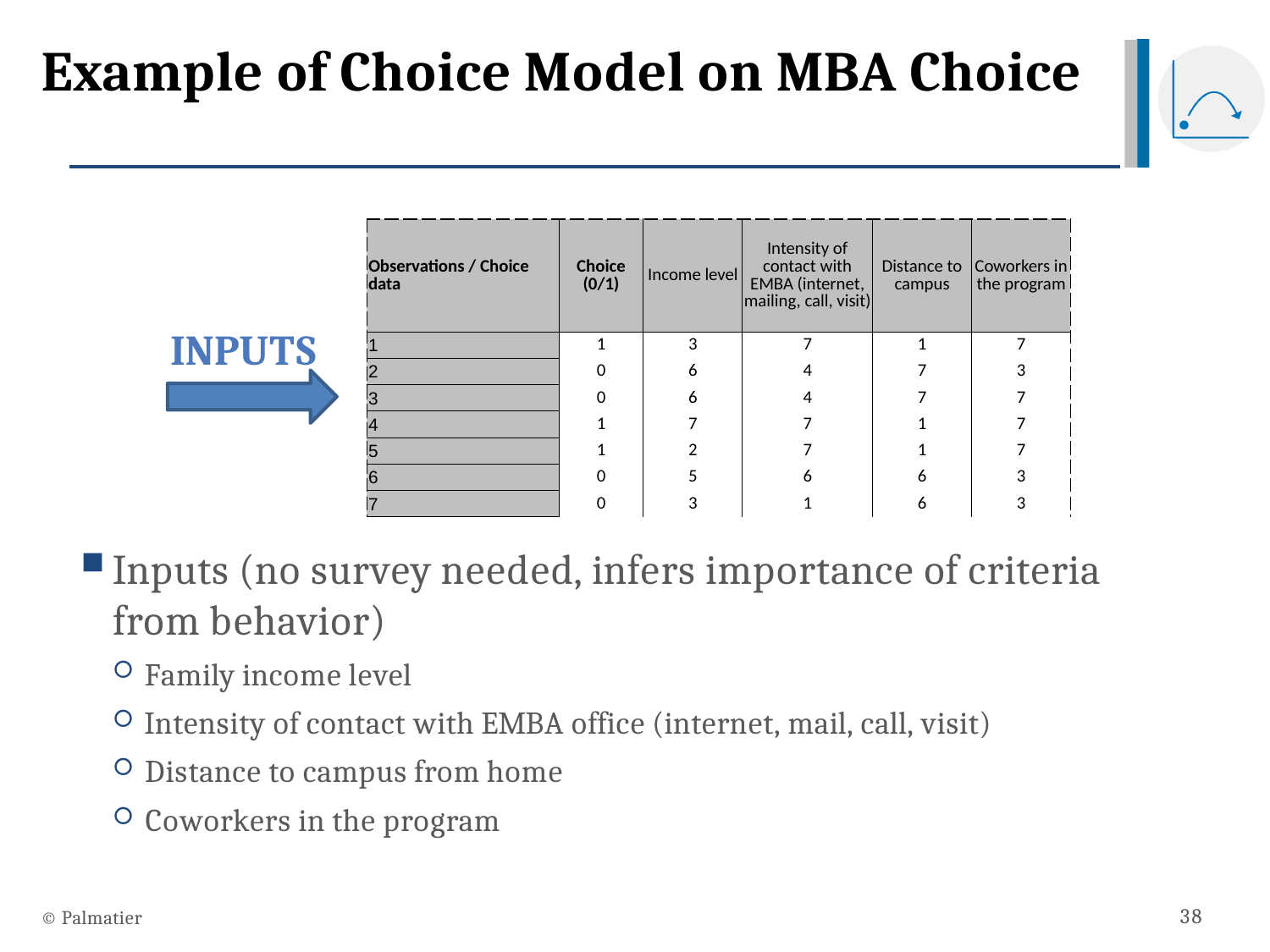

# Example of Choice Model on MBA Choice
| Observations / Choice data | Choice (0/1) | Income level | Intensity of contact with EMBA (internet, mailing, call, visit) | Distance to campus | Coworkers in the program |
| --- | --- | --- | --- | --- | --- |
| 1 | 1 | 3 | 7 | 1 | 7 |
| 2 | 0 | 6 | 4 | 7 | 3 |
| 3 | 0 | 6 | 4 | 7 | 7 |
| 4 | 1 | 7 | 7 | 1 | 7 |
| 5 | 1 | 2 | 7 | 1 | 7 |
| 6 | 0 | 5 | 6 | 6 | 3 |
| 7 | 0 | 3 | 1 | 6 | 3 |
Inputs

Inputs (no survey needed, infers importance of criteria  from behavior)
Family income level
Intensity of contact with EMBA office (internet, mail, call, visit)
Distance to campus from home
Coworkers in the program

© Palmatier
38